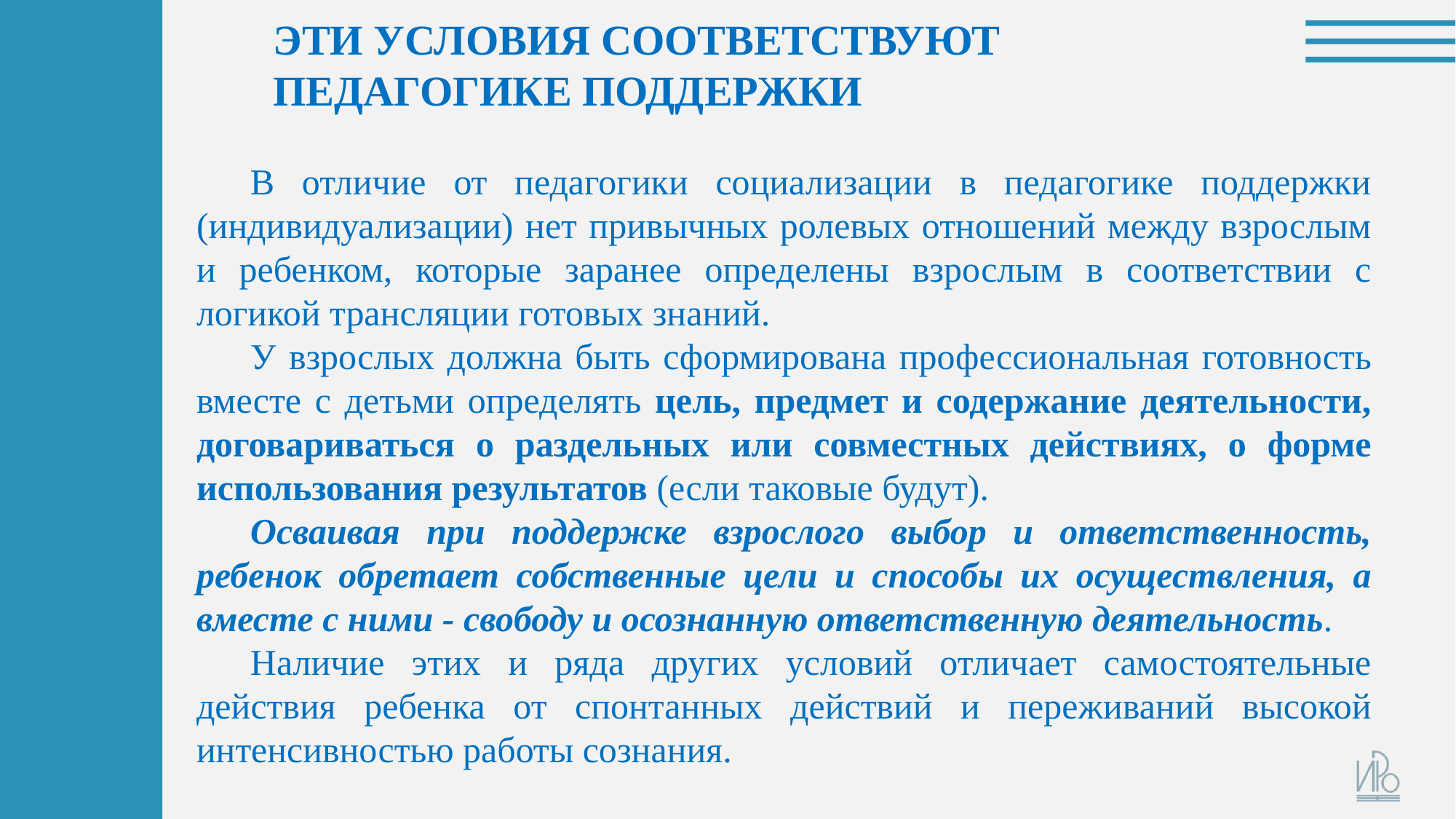

# Эти условия соответствуют педагогике поддержки
В от­личие от педагогики социализации в педагогике поддержки (индивидуализации) нет привычных ролевых отношений между взрослым и ребенком, которые заранее определены взрослым в соответствии с логикой трансляции готовых зна­ний.
У взрослых должна быть сформирована про­фессиональная готовность вместе с детьми определять цель, предмет и содержание деятельности, договариваться о раз­дельных или совместных действиях, о форме использования результатов (если таковые будут).
Осваивая при поддержке взрослого выбор и ответственность, ребенок обретает соб­ственные цели и способы их осуществления, а вместе с ними - свободу и осознанную ответственную деятельность.
Нали­чие этих и ряда других условий отличает самостоятельные действия ребенка от спонтанных действий и переживаний высокой интенсивностью работы сознания.